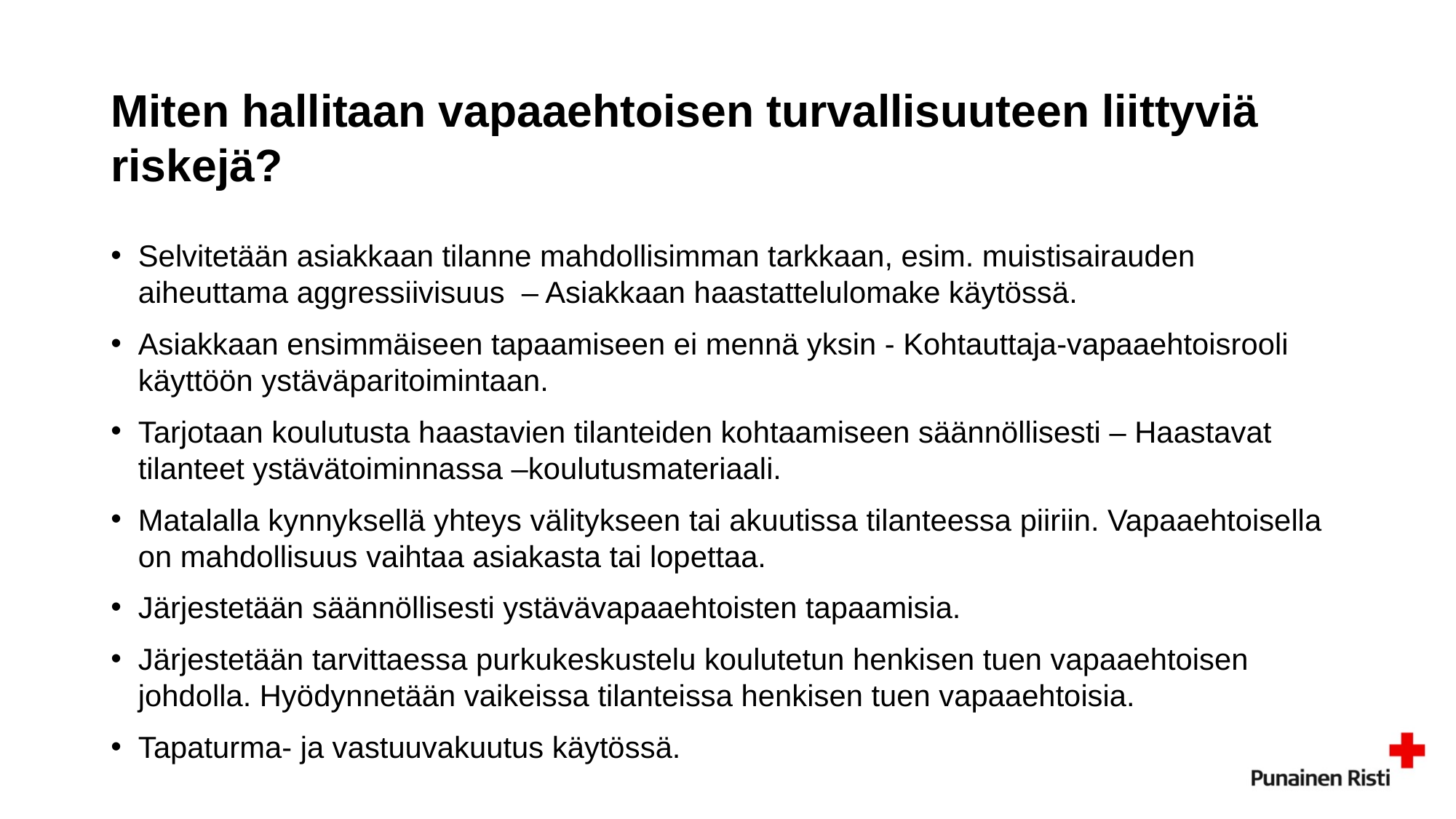

# Miten hallitaan vapaaehtoisen turvallisuuteen liittyviä riskejä?
Selvitetään asiakkaan tilanne mahdollisimman tarkkaan, esim. muistisairauden aiheuttama aggressiivisuus  – Asiakkaan haastattelulomake käytössä.
Asiakkaan ensimmäiseen tapaamiseen ei mennä yksin - Kohtauttaja-vapaaehtoisrooli käyttöön ystäväparitoimintaan.
Tarjotaan koulutusta haastavien tilanteiden kohtaamiseen säännöllisesti – Haastavat tilanteet ystävätoiminnassa –koulutusmateriaali.
Matalalla kynnyksellä yhteys välitykseen tai akuutissa tilanteessa piiriin. Vapaaehtoisella on mahdollisuus vaihtaa asiakasta tai lopettaa.
Järjestetään säännöllisesti ystävävapaaehtoisten tapaamisia.
Järjestetään tarvittaessa purkukeskustelu koulutetun henkisen tuen vapaaehtoisen johdolla. Hyödynnetään vaikeissa tilanteissa henkisen tuen vapaaehtoisia.
Tapaturma- ja vastuuvakuutus käytössä.